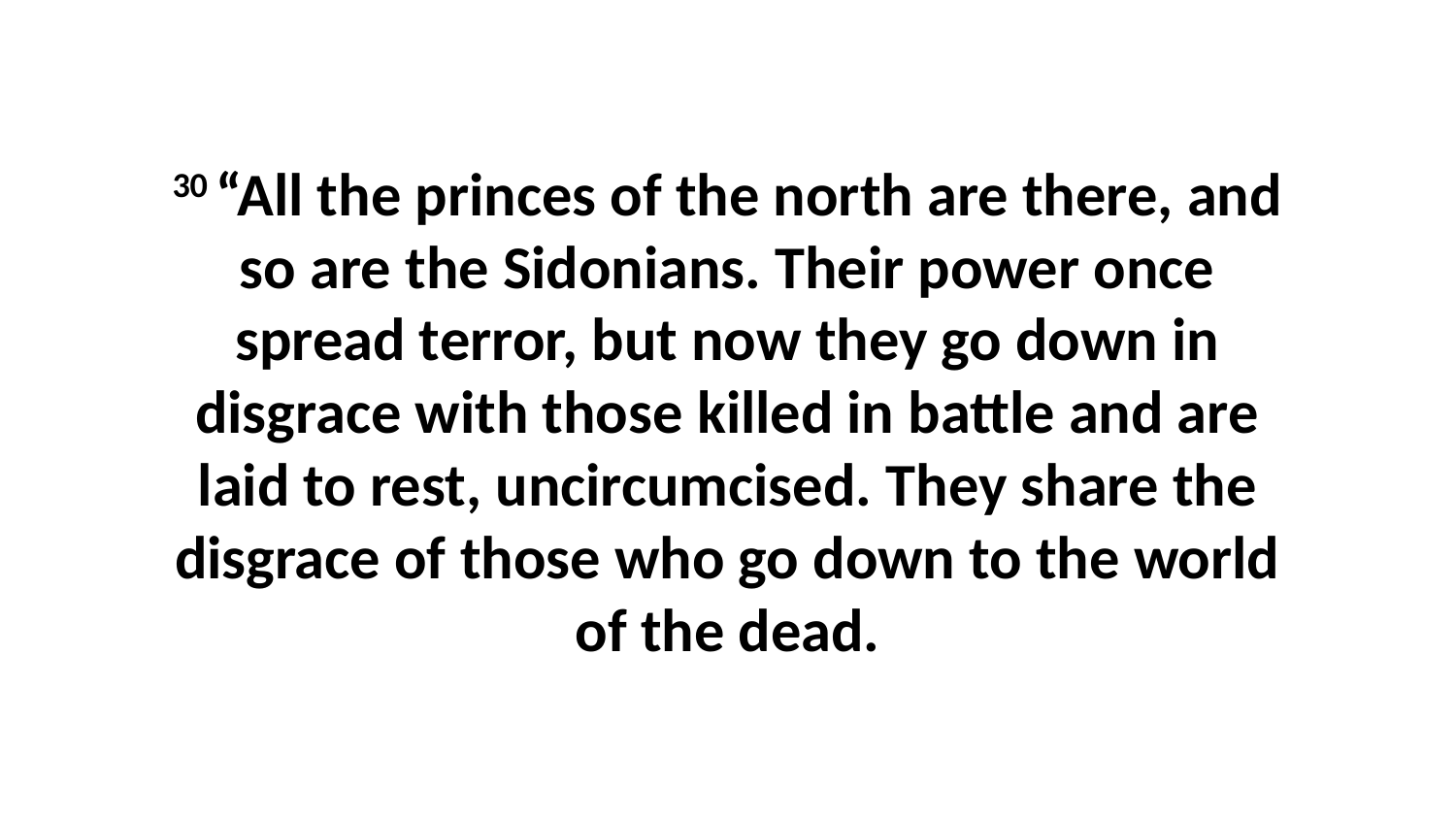

30 “All the princes of the north are there, and so are the Sidonians. Their power once spread terror, but now they go down in disgrace with those killed in battle and are laid to rest, uncircumcised. They share the disgrace of those who go down to the world of the dead.